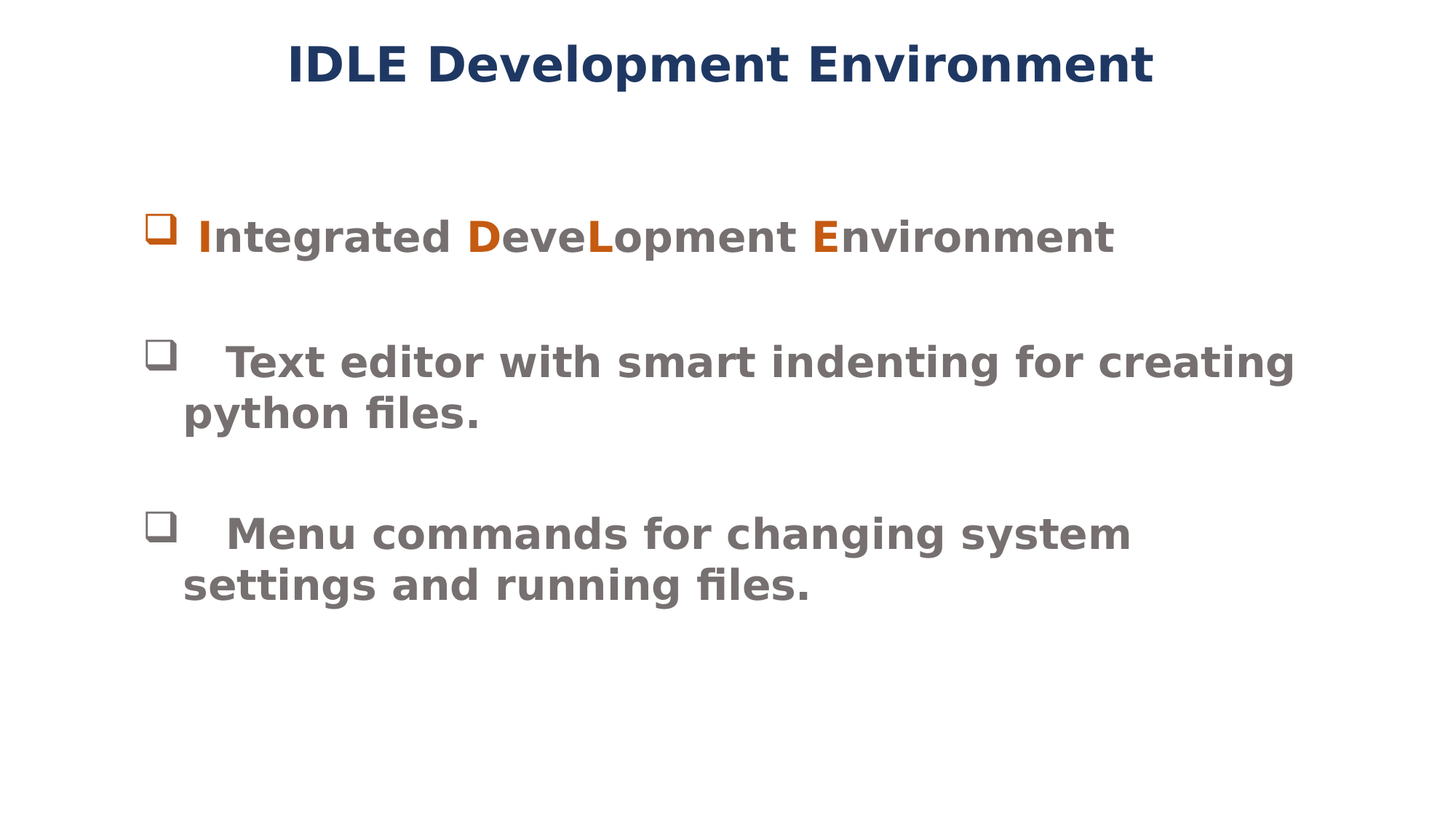

# IDLE Development Environment
Integrated DeveLopment Environment

	Text editor with smart indenting for creating python files.

	Menu commands for changing system settings and running files.